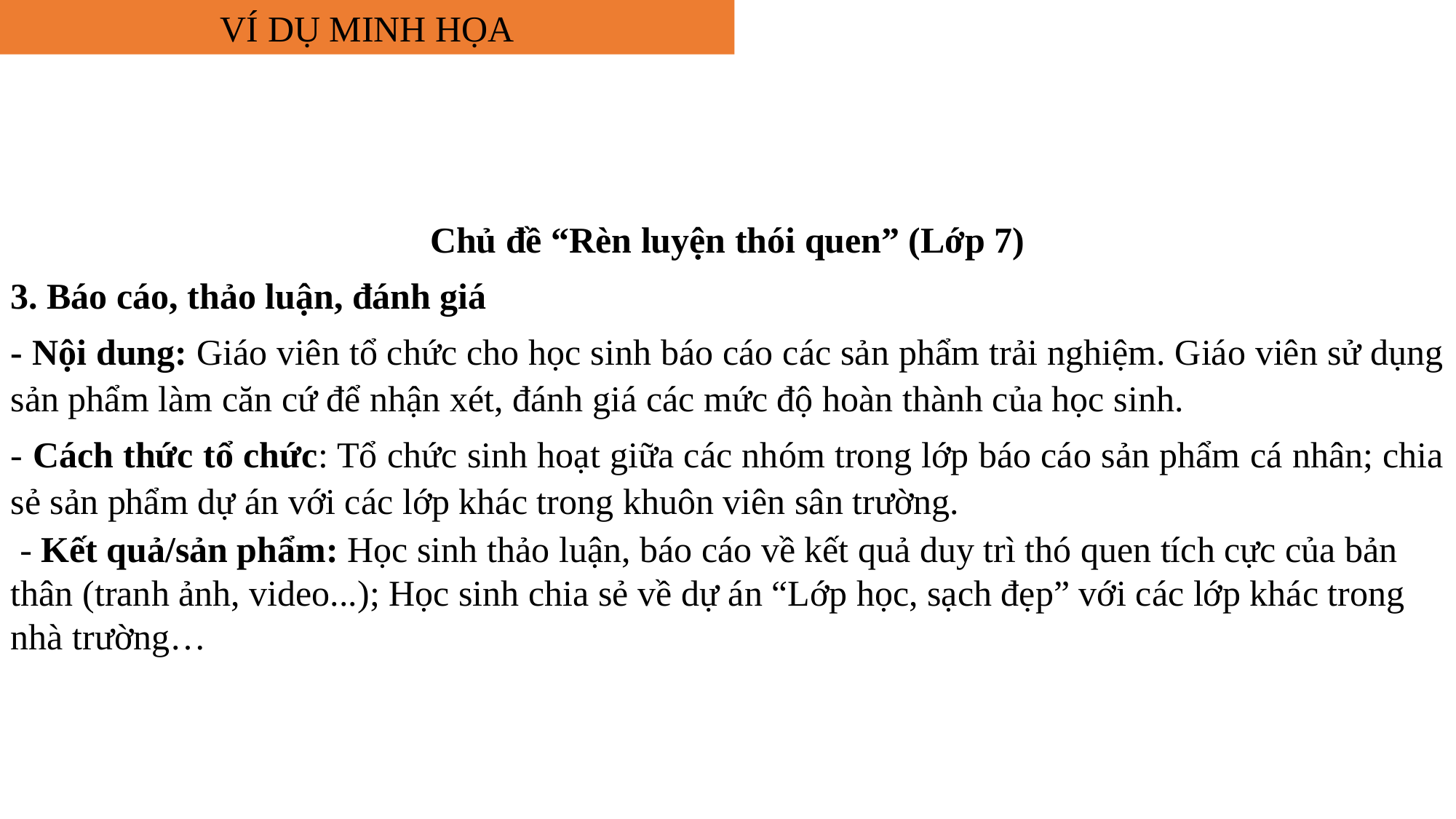

VÍ DỤ MINH HỌA
Chủ đề “Rèn luyện thói quen” (Lớp 7)
3. Báo cáo, thảo luận, đánh giá
- Nội dung: Giáo viên tổ chức cho học sinh báo cáo các sản phẩm trải nghiệm. Giáo viên sử dụng sản phẩm làm căn cứ để nhận xét, đánh giá các mức độ hoàn thành của học sinh.
- Cách thức tổ chức: Tổ chức sinh hoạt giữa các nhóm trong lớp báo cáo sản phẩm cá nhân; chia sẻ sản phẩm dự án với các lớp khác trong khuôn viên sân trường.
 - Kết quả/sản phẩm: Học sinh thảo luận, báo cáo về kết quả duy trì thó quen tích cực của bản thân (tranh ảnh, video...); Học sinh chia sẻ về dự án “Lớp học, sạch đẹp” với các lớp khác trong nhà trường…